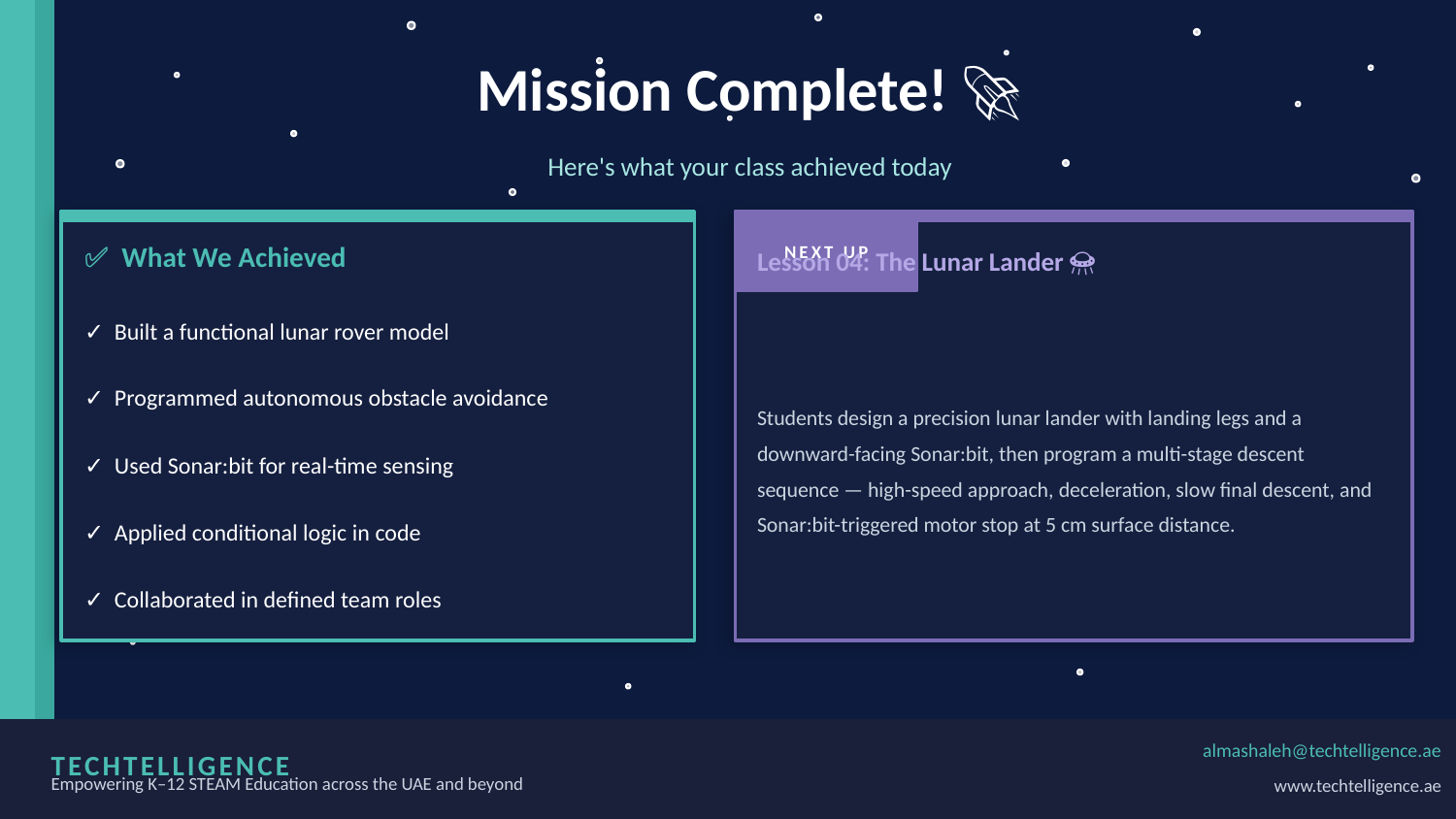

Mission Complete! 🚀

Here's what your class achieved today

NEXT UP
✅  What We Achieved
Lesson 04: The Lunar Lander 🛸

✓  Built a functional lunar rover model
Students design a precision lunar lander with landing legs and a downward-facing Sonar:bit, then program a multi-stage descent sequence — high-speed approach, deceleration, slow final descent, and Sonar:bit-triggered motor stop at 5 cm surface distance.

✓  Programmed autonomous obstacle avoidance
✓  Used Sonar:bit for real-time sensing

✓  Applied conditional logic in code

✓  Collaborated in defined team roles

TECHTELLIGENCE
almashaleh@techtelligence.ae
Empowering K–12 STEAM Education across the UAE and beyond
www.techtelligence.ae